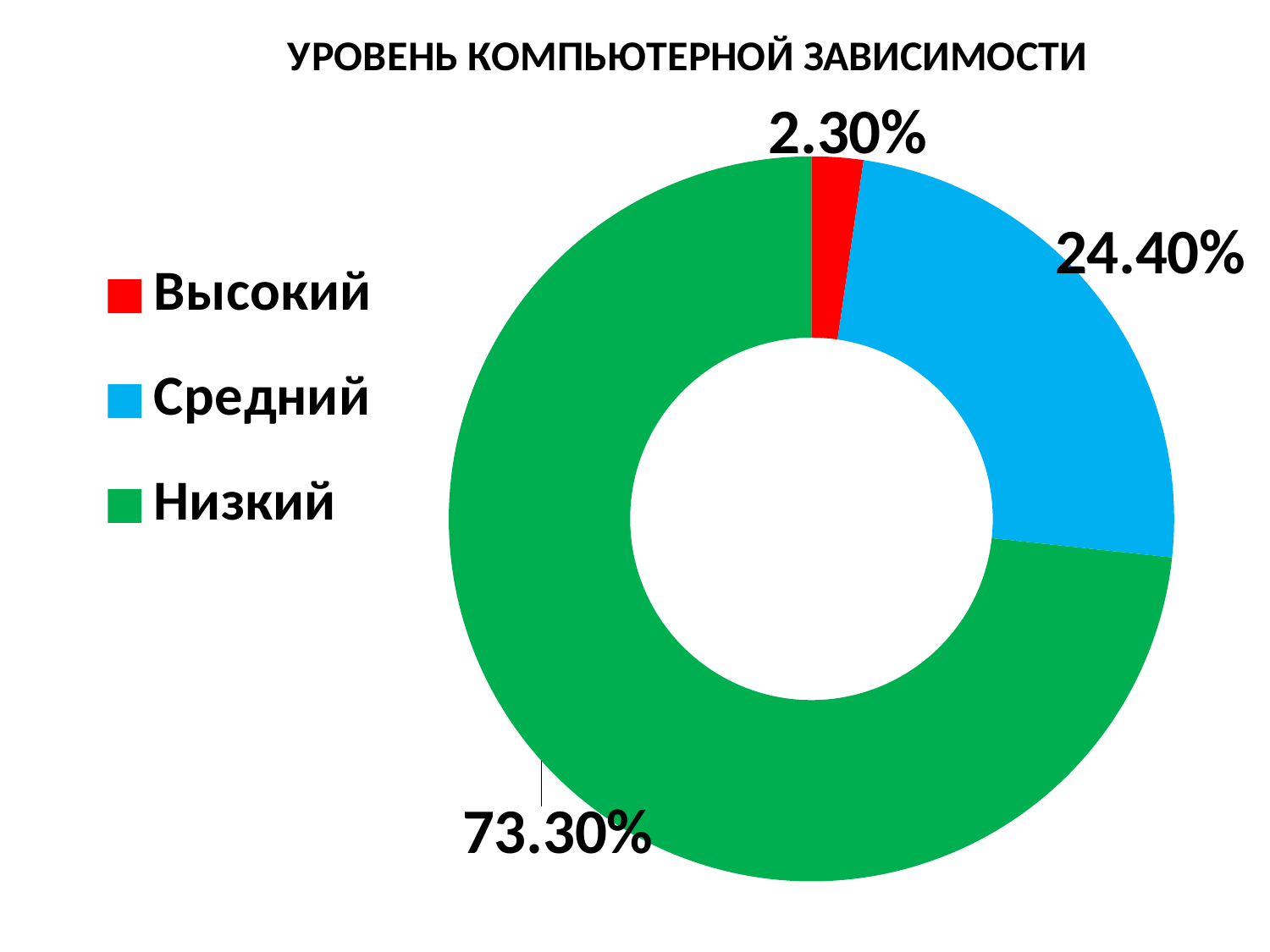

### Chart:

| Category | УРОВЕНЬ КОМПЬЮТЕРНОЙ ЗАВИСИМОСТИ |
|---|---|
| Высокий | 0.023 |
| Средний | 0.24400000000000005 |
| Низкий | 0.7330000000000002 |